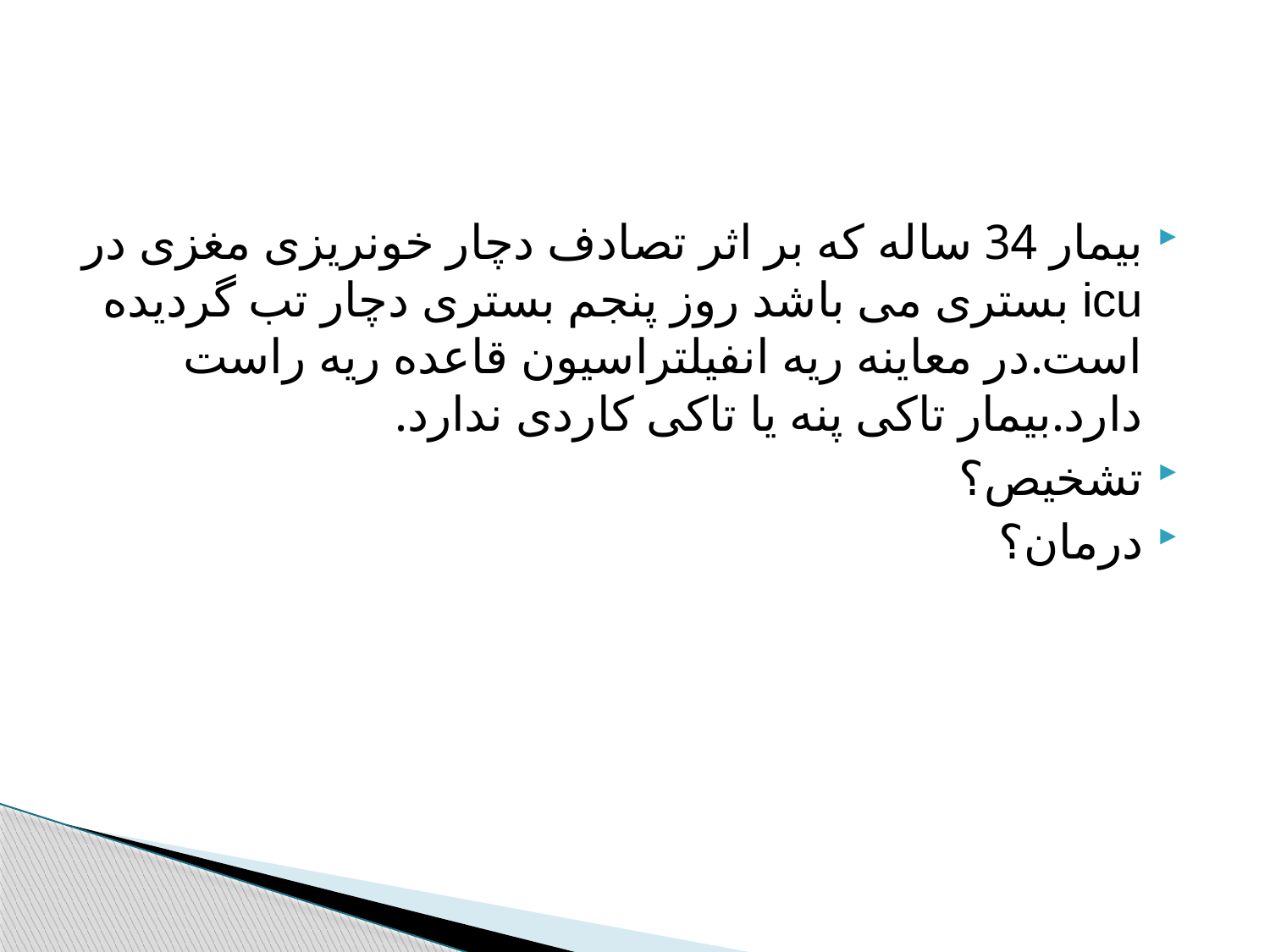

#
بیمار 34 ساله که بر اثر تصادف دچار خونریزی مغزی در icu بستری می باشد روز پنجم بستری دچار تب گردیده است.در معاینه ریه انفیلتراسیون قاعده ریه راست دارد.بیمار تاکی پنه یا تاکی کاردی ندارد.
تشخیص؟
درمان؟